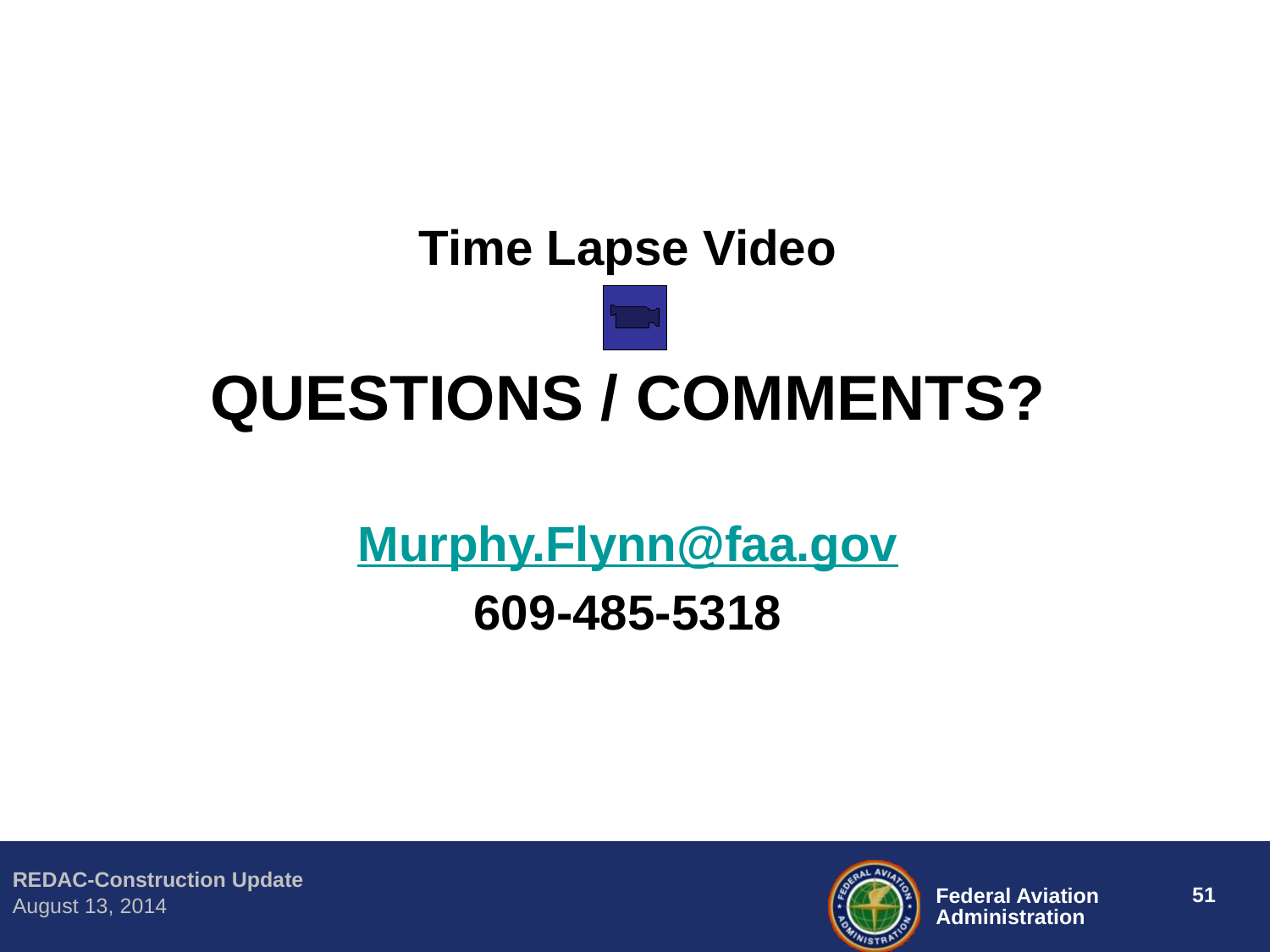

#
Time Lapse Video

QUESTIONS / COMMENTS?

Murphy.Flynn@faa.gov
609-485-5318